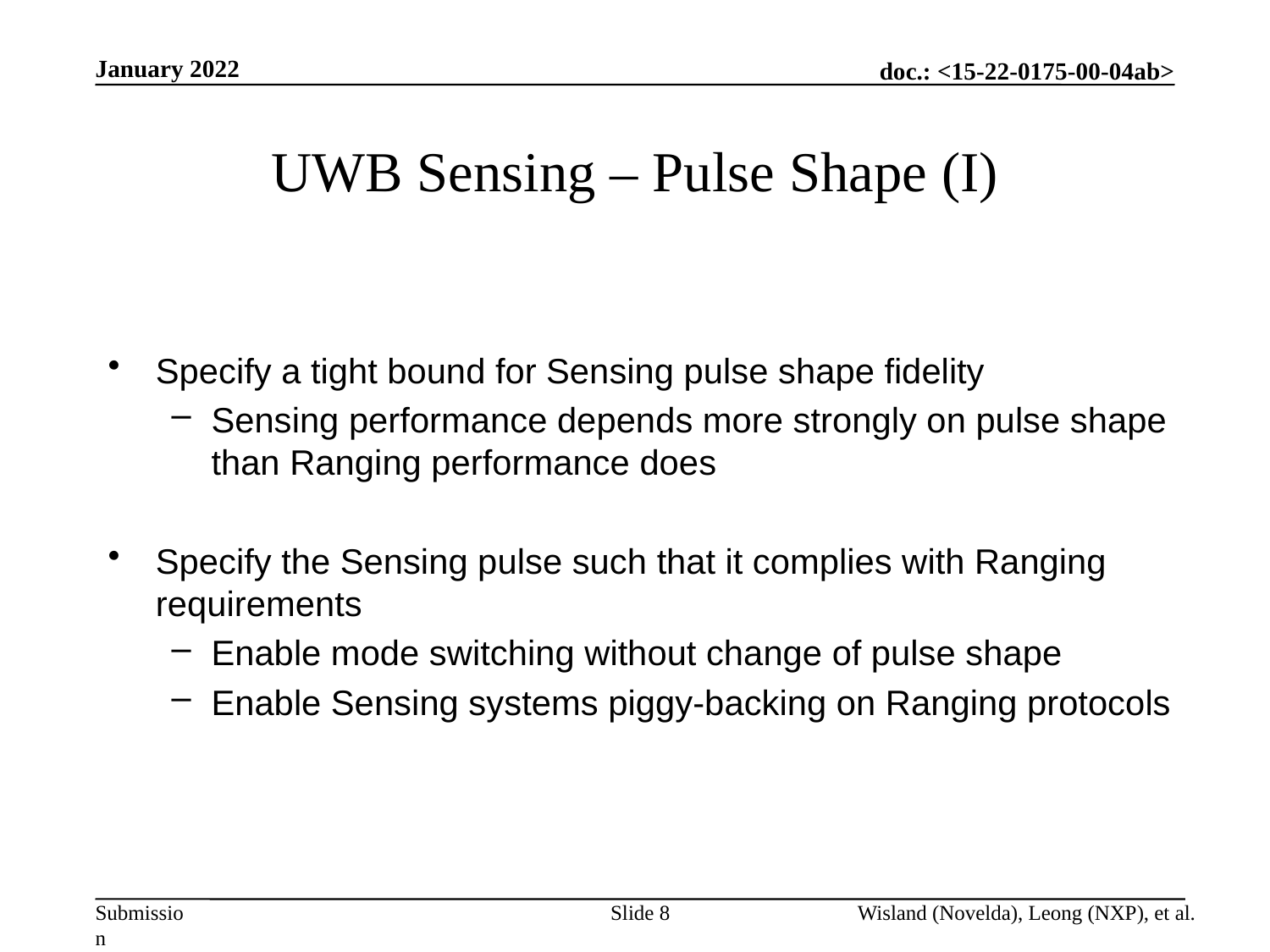

January 2022
# UWB Sensing – Pulse Shape (I)

Specify a tight bound for Sensing pulse shape fidelity
Sensing performance depends more strongly on pulse shape than Ranging performance does

Specify the Sensing pulse such that it complies with Ranging requirements
Enable mode switching without change of pulse shape
Enable Sensing systems piggy-backing on Ranging protocols

Slide 8
Wisland (Novelda), Leong (NXP), et al.